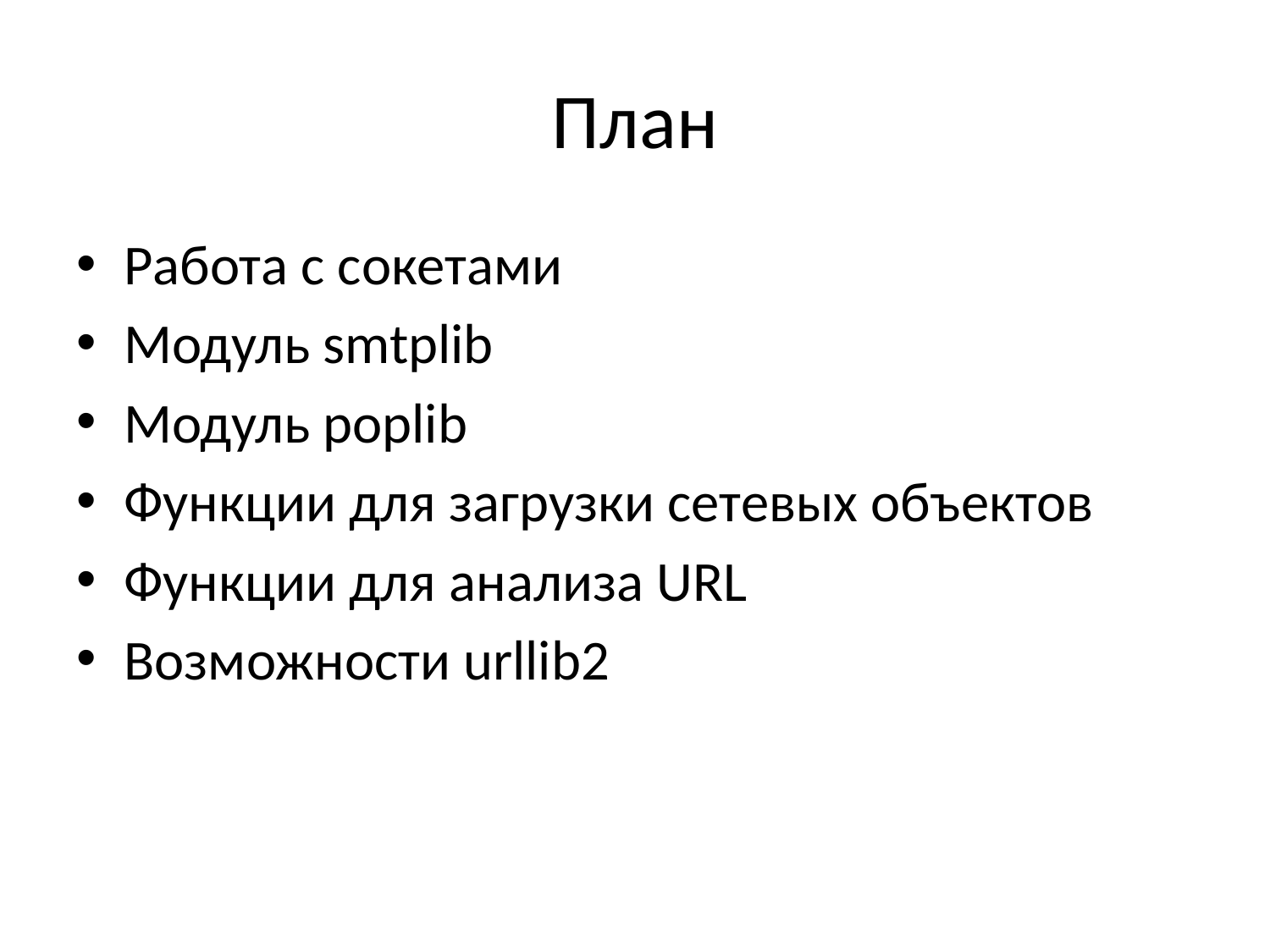

# План
Работа с сокетами
Модуль smtplib
Модуль poplib
Функции для загрузки сетевых объектов
Функции для анализа URL
Возможности urllib2